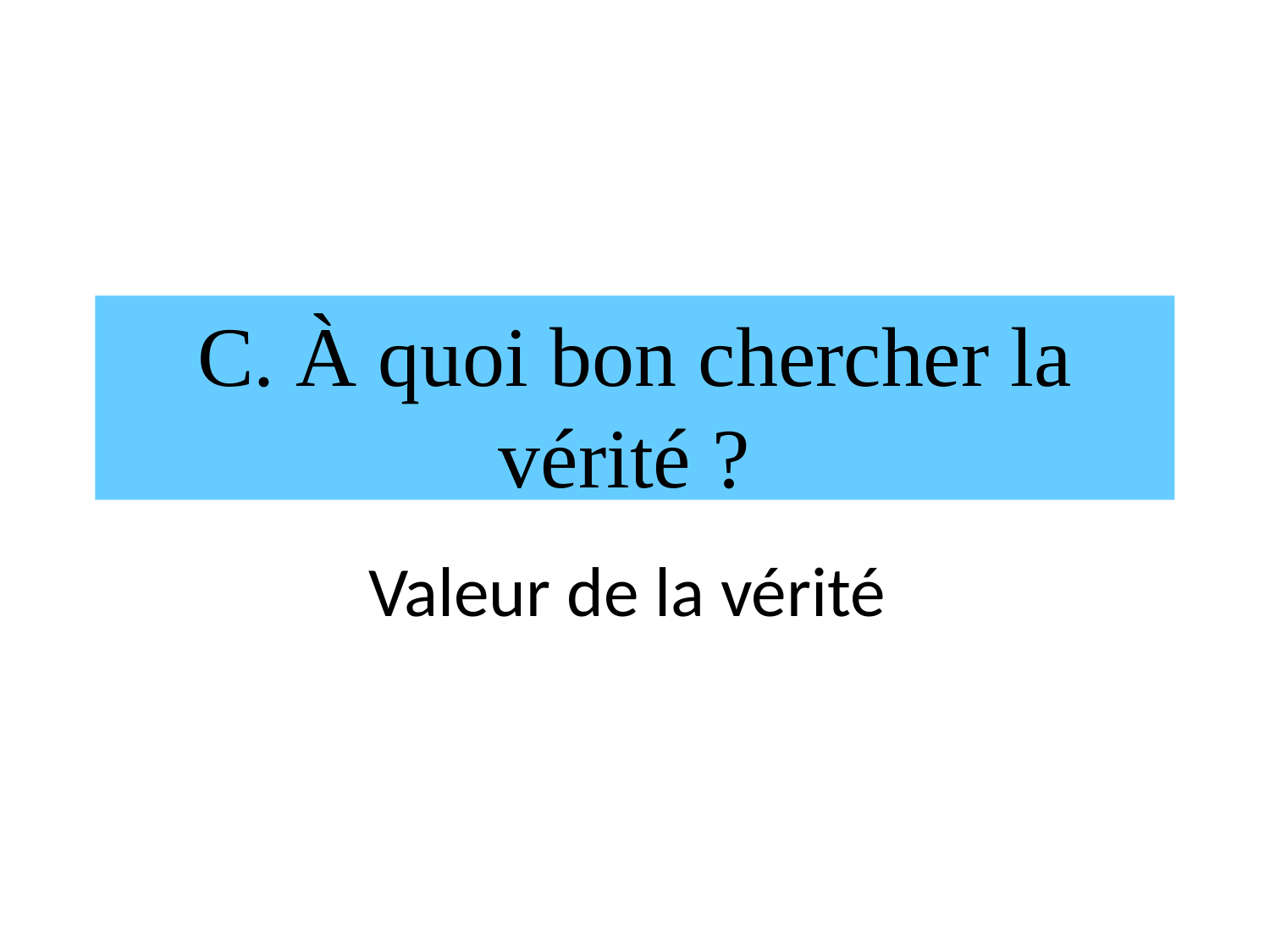

C. À quoi bon chercher la vérité ?
Valeur de la vérité